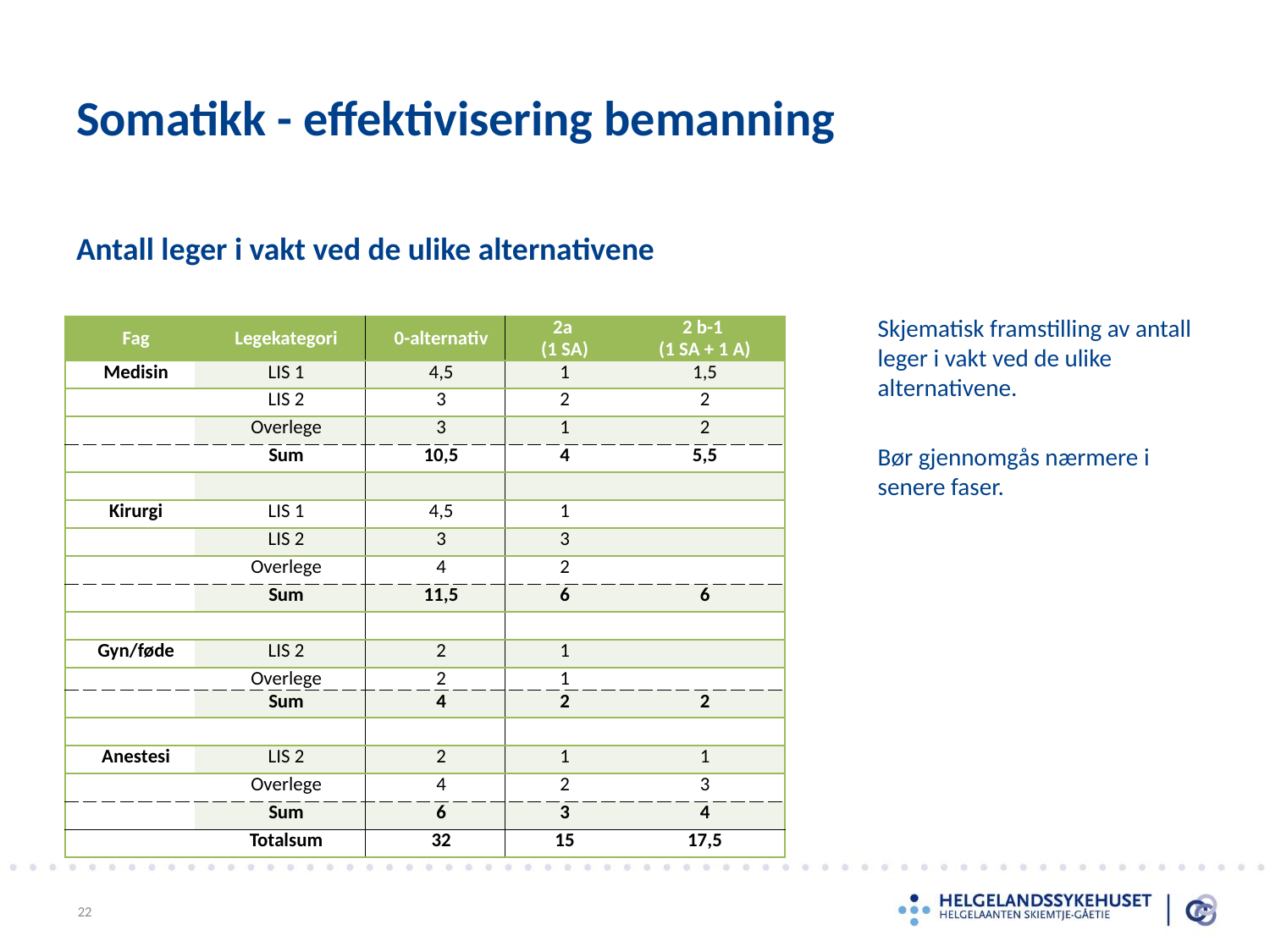

# Somatikk - effektivisering bemanning
Antall leger i vakt ved de ulike alternativene

Skjematisk framstilling av antall leger i vakt ved de ulike alternativene.

Bør gjennomgås nærmere i senere faser.

| Fag | Legekategori | 0-alternativ | 2a (1 SA) | 2 b-1 (1 SA + 1 A) |
| --- | --- | --- | --- | --- |
| Medisin | LIS 1 | 4,5 | 1 | 1,5 |
|  | LIS 2 | 3 | 2 | 2 |
|  | Overlege | 3 | 1 | 2 |
|  | Sum | 10,5 | 4 | 5,5 |
|  |  |  |  |  |
| Kirurgi | LIS 1 | 4,5 | 1 |  |
|  | LIS 2 | 3 | 3 |  |
|  | Overlege | 4 | 2 |  |
|  | Sum | 11,5 | 6 | 6 |
|  |  |  |  |  |
| Gyn/føde | LIS 2 | 2 | 1 |  |
|  | Overlege | 2 | 1 |  |
|  | Sum | 4 | 2 | 2 |
|  |  |  |  |  |
| Anestesi | LIS 2 | 2 | 1 | 1 |
|  | Overlege | 4 | 2 | 3 |
|  | Sum | 6 | 3 | 4 |
|  | Totalsum | 32 | 15 | 17,5 |
22